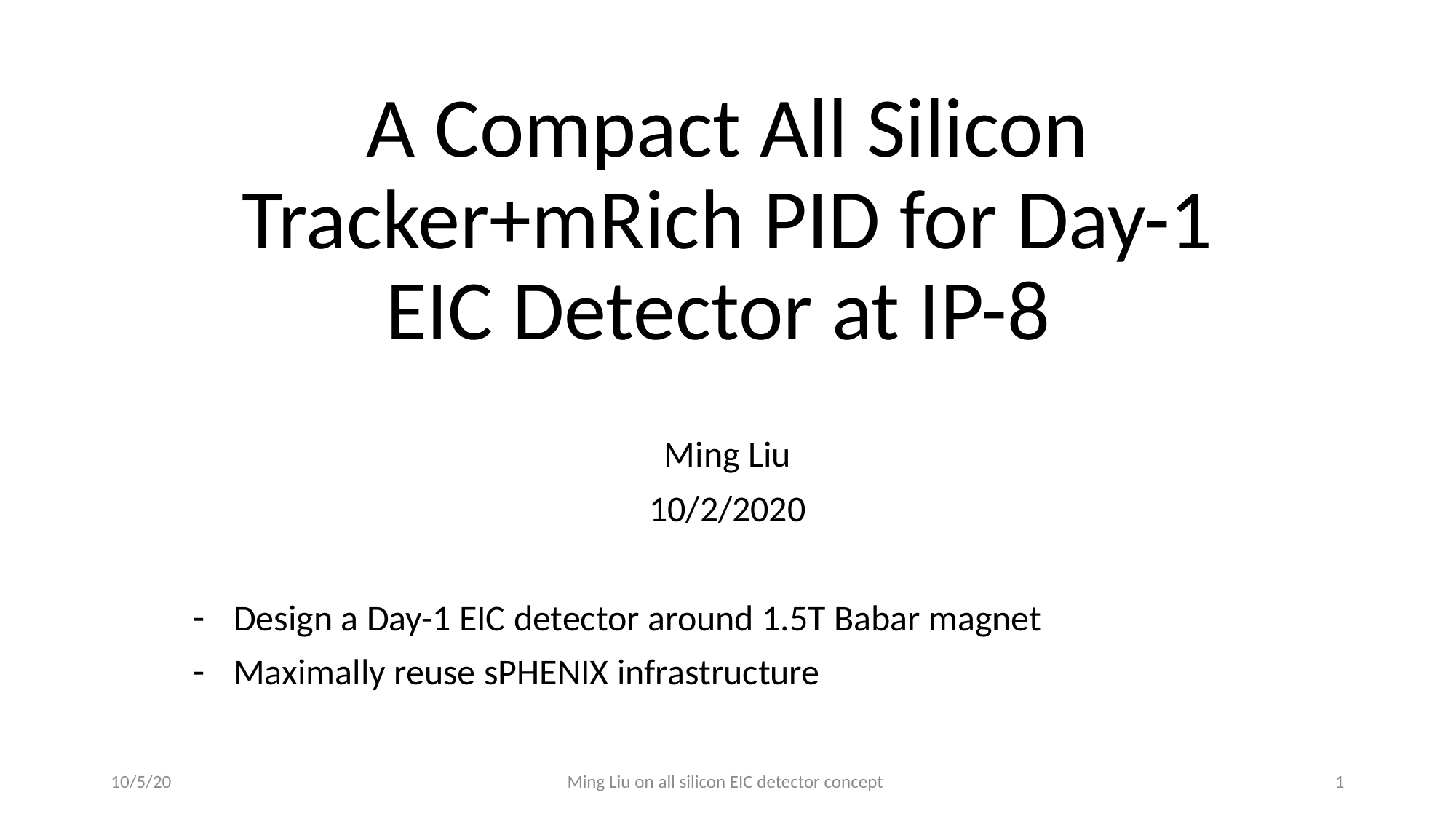

# A Compact All Silicon Tracker+mRich PID for Day-1 EIC Detector at IP-8
Ming Liu
10/2/2020

Design a Day-1 EIC detector around 1.5T Babar magnet
Maximally reuse sPHENIX infrastructure
10/5/20
Ming Liu on all silicon EIC detector concept
1